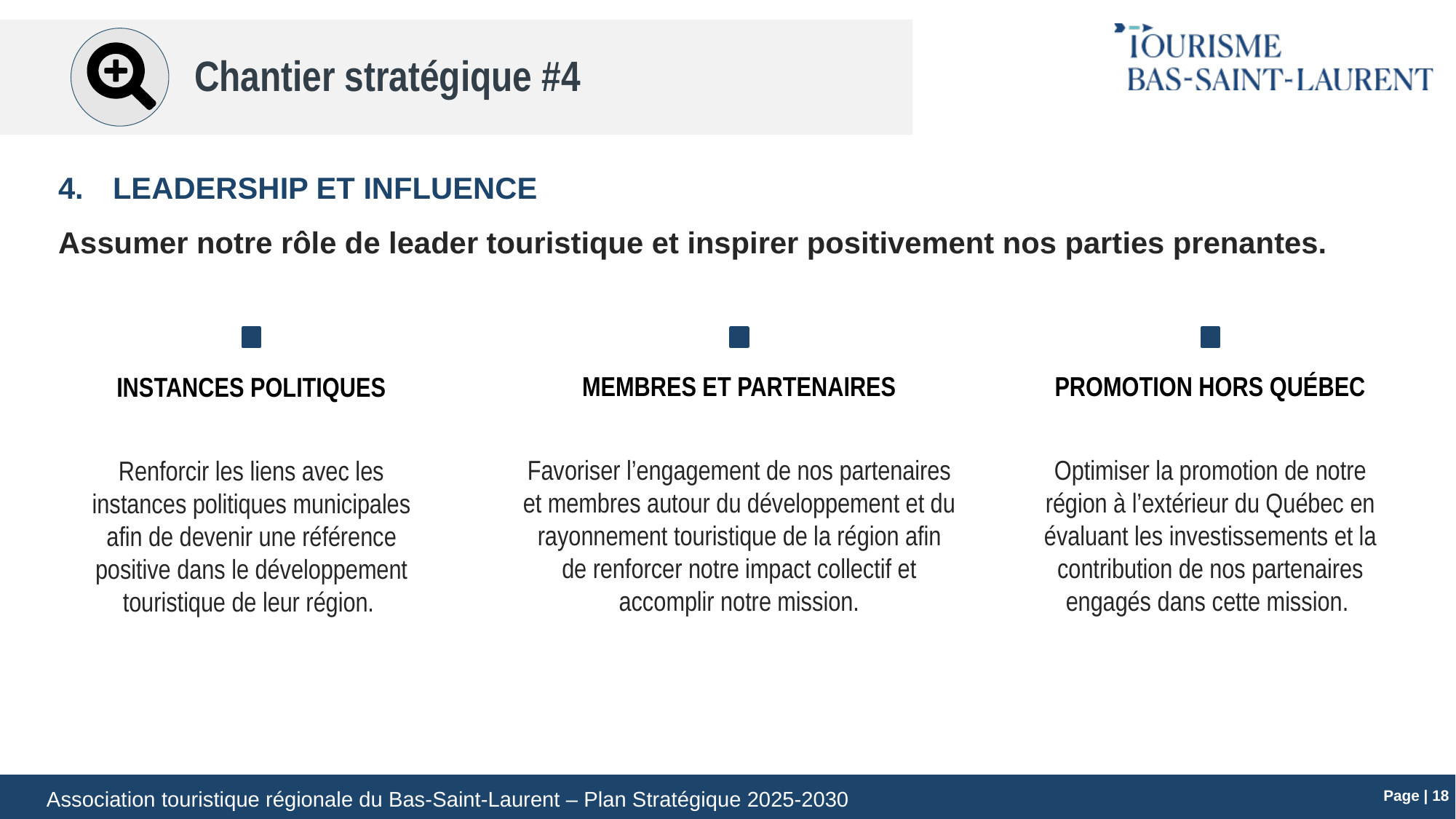

Chantier stratégique #4
LEADERSHIP ET INFLUENCE
Assumer notre rôle de leader touristique et inspirer positivement nos parties prenantes.

PROMOTION HORS QUÉBEC

Optimiser la promotion de notre région à l’extérieur du Québec en évaluant les investissements et la contribution de nos partenaires engagés dans cette mission.
MEMBRES ET PARTENAIRES

Favoriser l’engagement de nos partenaires et membres autour du développement et du rayonnement touristique de la région afin de renforcer notre impact collectif et accomplir notre mission.
INSTANCES POLITIQUES

Renforcir les liens avec les instances politiques municipales afin de devenir une référence positive dans le développement touristique de leur région.